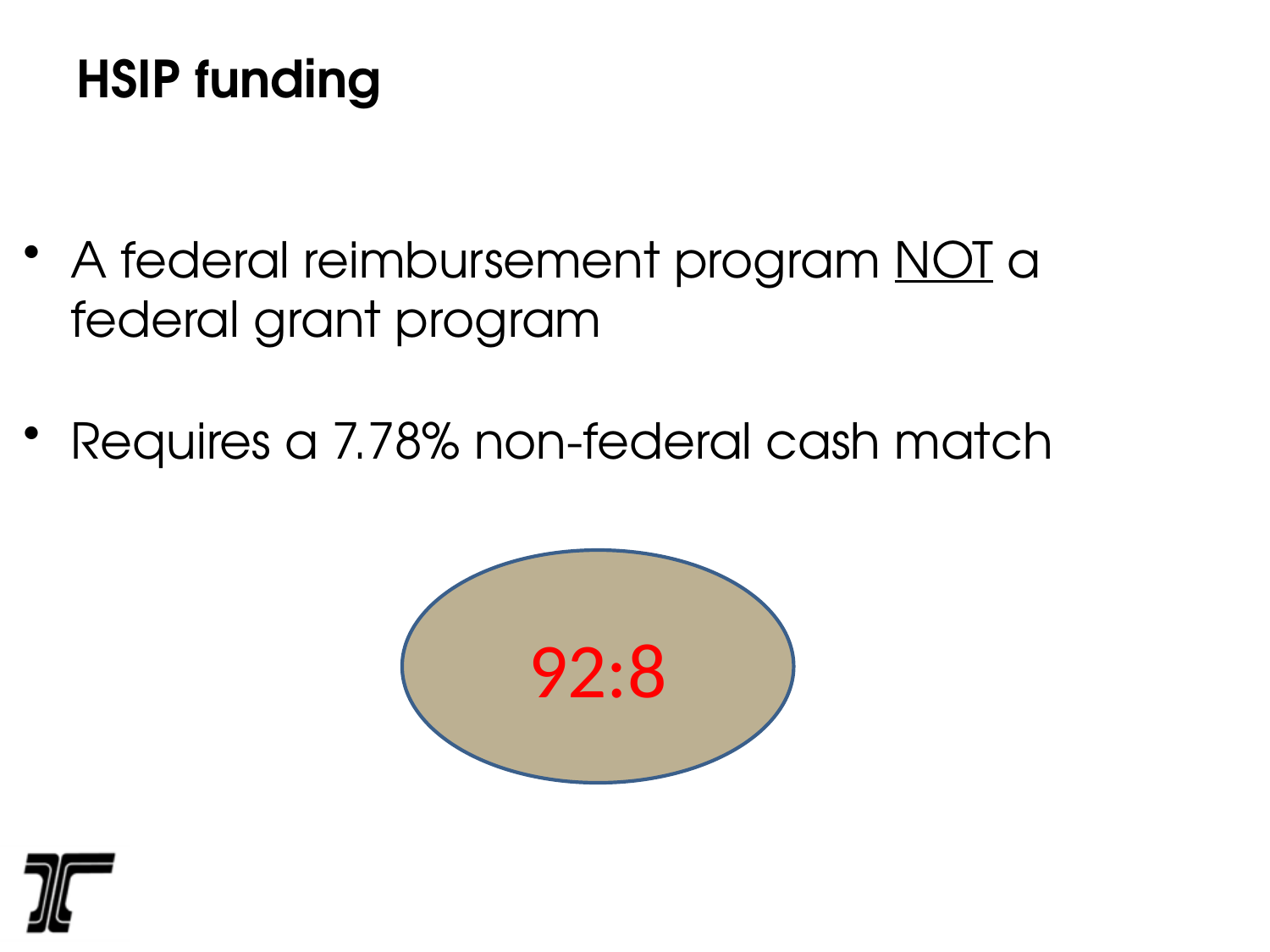

# HSIP funding
A federal reimbursement program NOT a federal grant program
Requires a 7.78% non-federal cash match

92:8